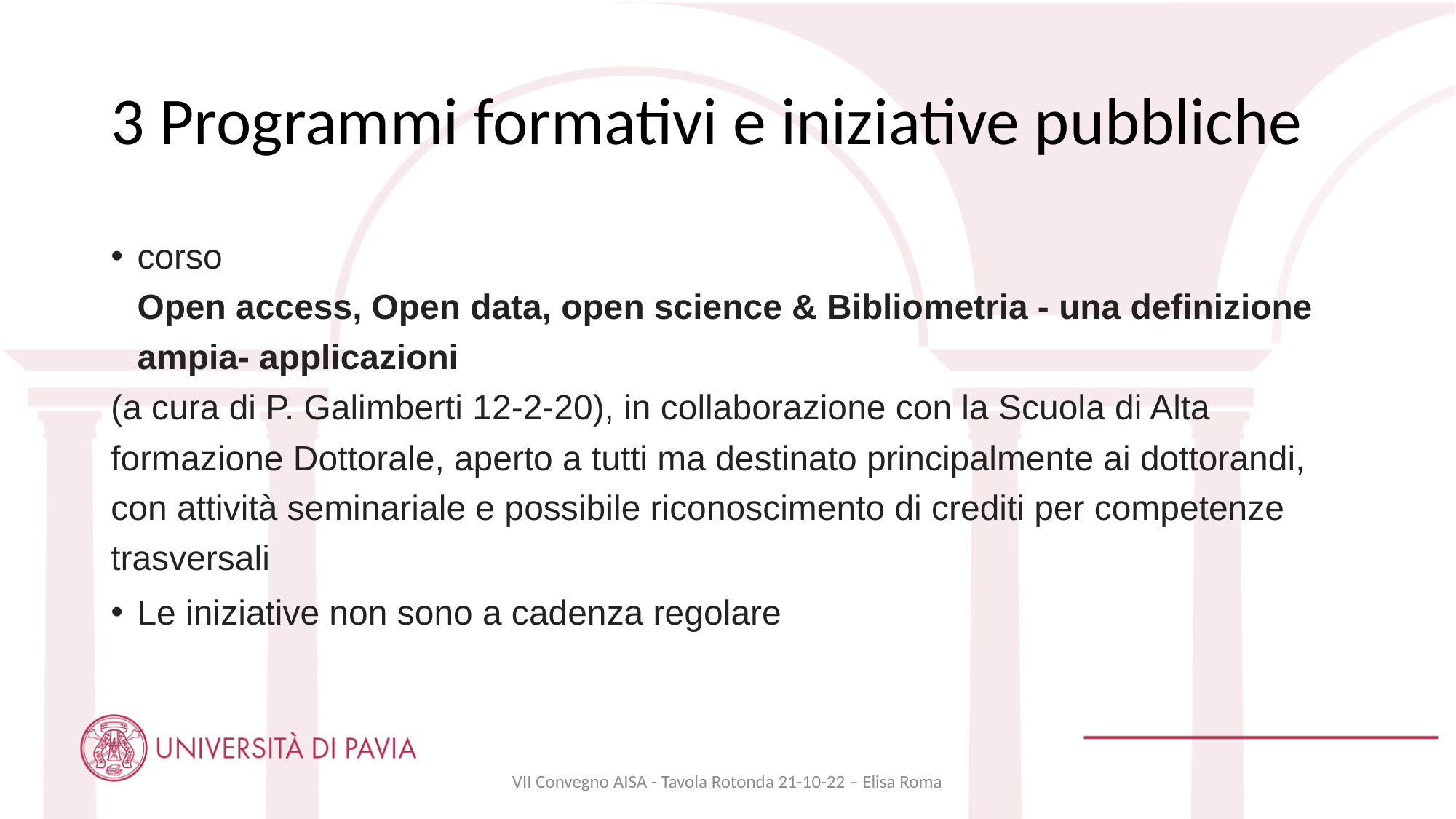

# 3 Programmi formativi e iniziative pubbliche
corso
Open access, Open data, open science & Bibliometria - una definizione ampia- applicazioni
(a cura di P. Galimberti 12-2-20), in collaborazione con la Scuola di Alta formazione Dottorale, aperto a tutti ma destinato principalmente ai dottorandi, con attività seminariale e possibile riconoscimento di crediti per competenze trasversali
Le iniziative non sono a cadenza regolare

VII Convegno AISA - Tavola Rotonda 21-10-22 – Elisa Roma